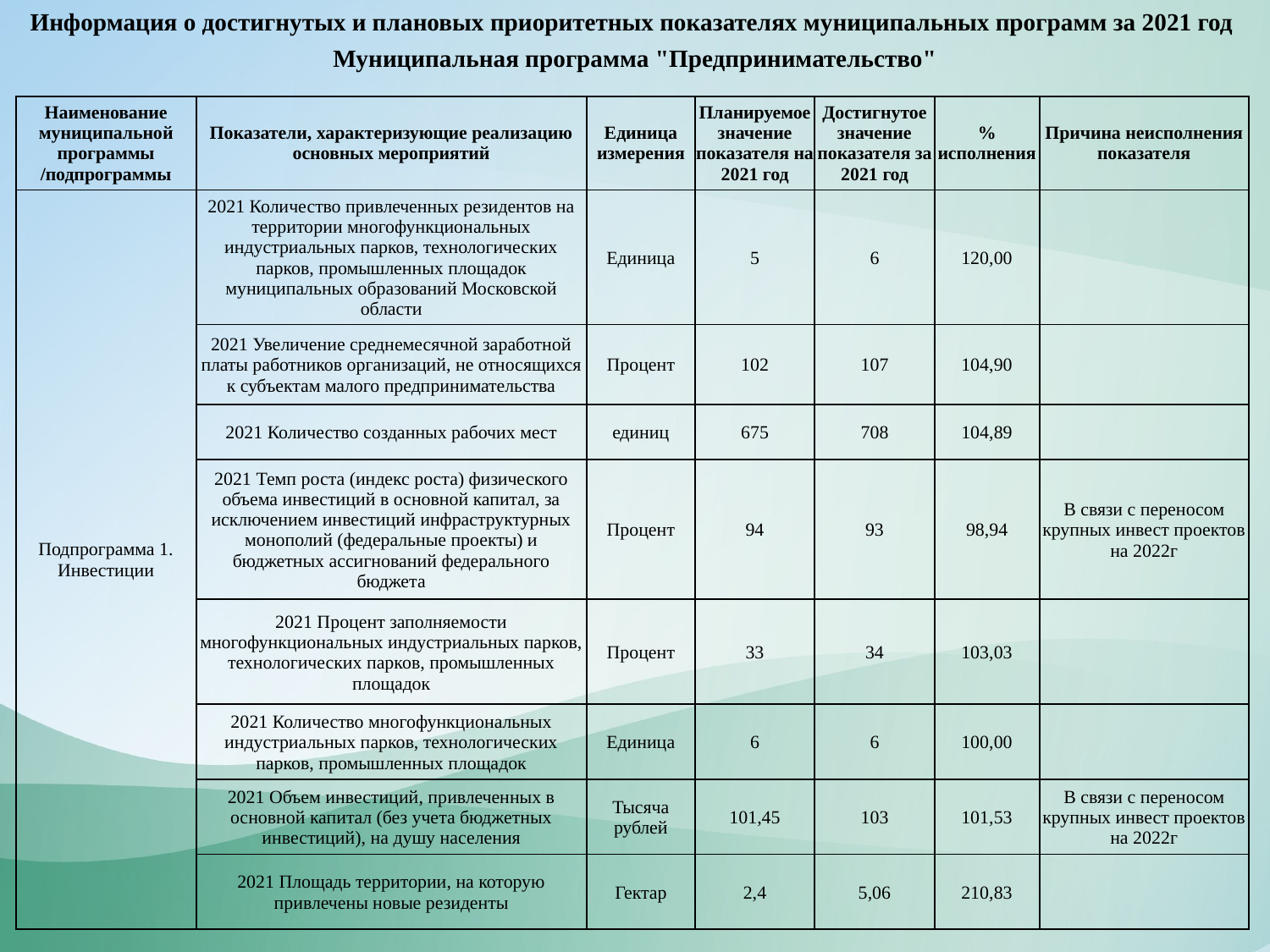

Информация о достигнутых и плановых приоритетных показателях муниципальных программ за 2021 год
Муниципальная программа "Предпринимательство"
| Наименование муниципальной программы /подпрограммы | Показатели, характеризующие реализацию основных мероприятий | Единица измерения | Планируемое значение показателя на 2021 год | Достигнутое значение показателя за 2021 год | % исполнения | Причина неисполнения показателя |
| --- | --- | --- | --- | --- | --- | --- |
| Подпрограмма 1. Инвестиции | 2021 Количество привлеченных резидентов на территории многофункциональных индустриальных парков, технологических парков, промышленных площадок муниципальных образований Московской области | Единица | 5 | 6 | 120,00 |  |
|  | 2021 Увеличение среднемесячной заработной платы работников организаций, не относящихся к субъектам малого предпринимательства | Процент | 102 | 107 | 104,90 |  |
|  | 2021 Количество созданных рабочих мест | единиц | 675 | 708 | 104,89 |  |
|  | 2021 Темп роста (индекс роста) физического объема инвестиций в основной капитал, за исключением инвестиций инфраструктурных монополий (федеральные проекты) и бюджетных ассигнований федерального бюджета | Процент | 94 | 93 | 98,94 | В связи с переносом крупных инвест проектов на 2022г |
|  | 2021 Процент заполняемости многофункциональных индустриальных парков, технологических парков, промышленных площадок | Процент | 33 | 34 | 103,03 |  |
|  | 2021 Количество многофункциональных индустриальных парков, технологических парков, промышленных площадок | Единица | 6 | 6 | 100,00 |  |
|  | 2021 Объем инвестиций, привлеченных в основной капитал (без учета бюджетных инвестиций), на душу населения | Тысяча рублей | 101,45 | 103 | 101,53 | В связи с переносом крупных инвест проектов на 2022г |
|  | 2021 Площадь территории, на которую привлечены новые резиденты | Гектар | 2,4 | 5,06 | 210,83 |  |